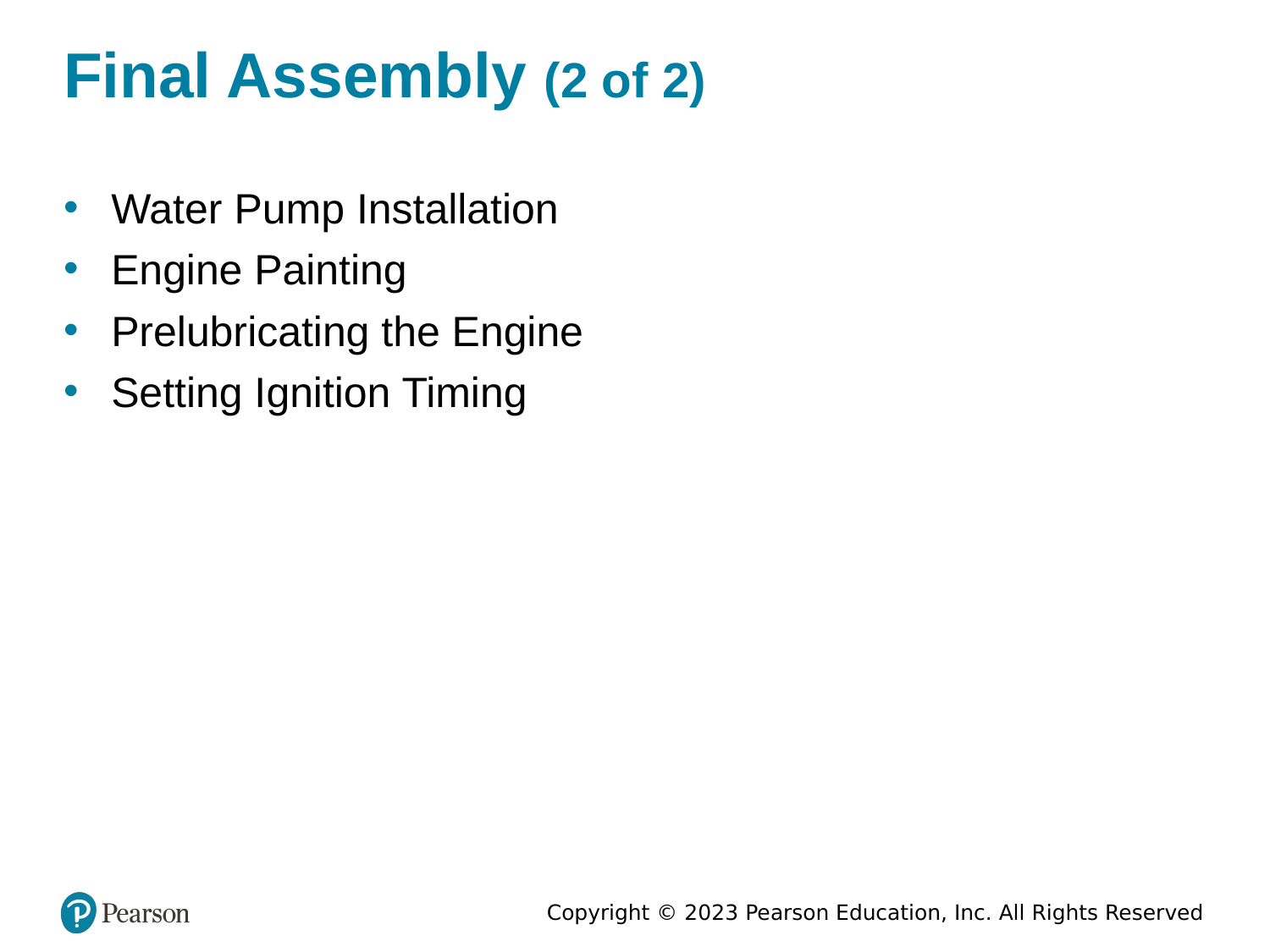

# Final Assembly (2 of 2)
Water Pump Installation
Engine Painting
Prelubricating the Engine
Setting Ignition Timing